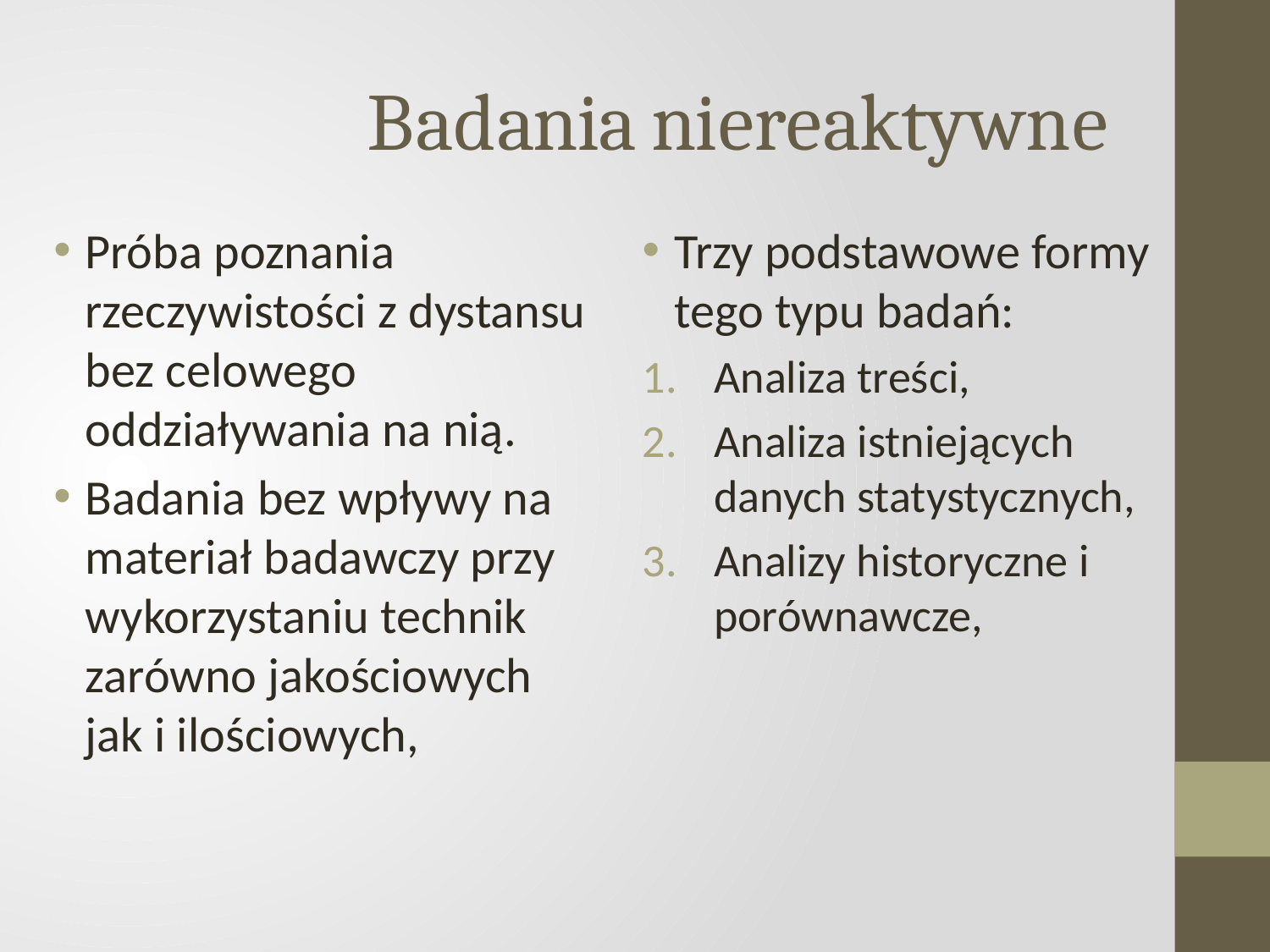

# Badania niereaktywne
Próba poznania rzeczywistości z dystansu bez celowego oddziaływania na nią.
Badania bez wpływy na materiał badawczy przy wykorzystaniu technik zarówno jakościowych jak i ilościowych,

Trzy podstawowe formy tego typu badań:
Analiza treści,
Analiza istniejących danych statystycznych,
Analizy historyczne i porównawcze,